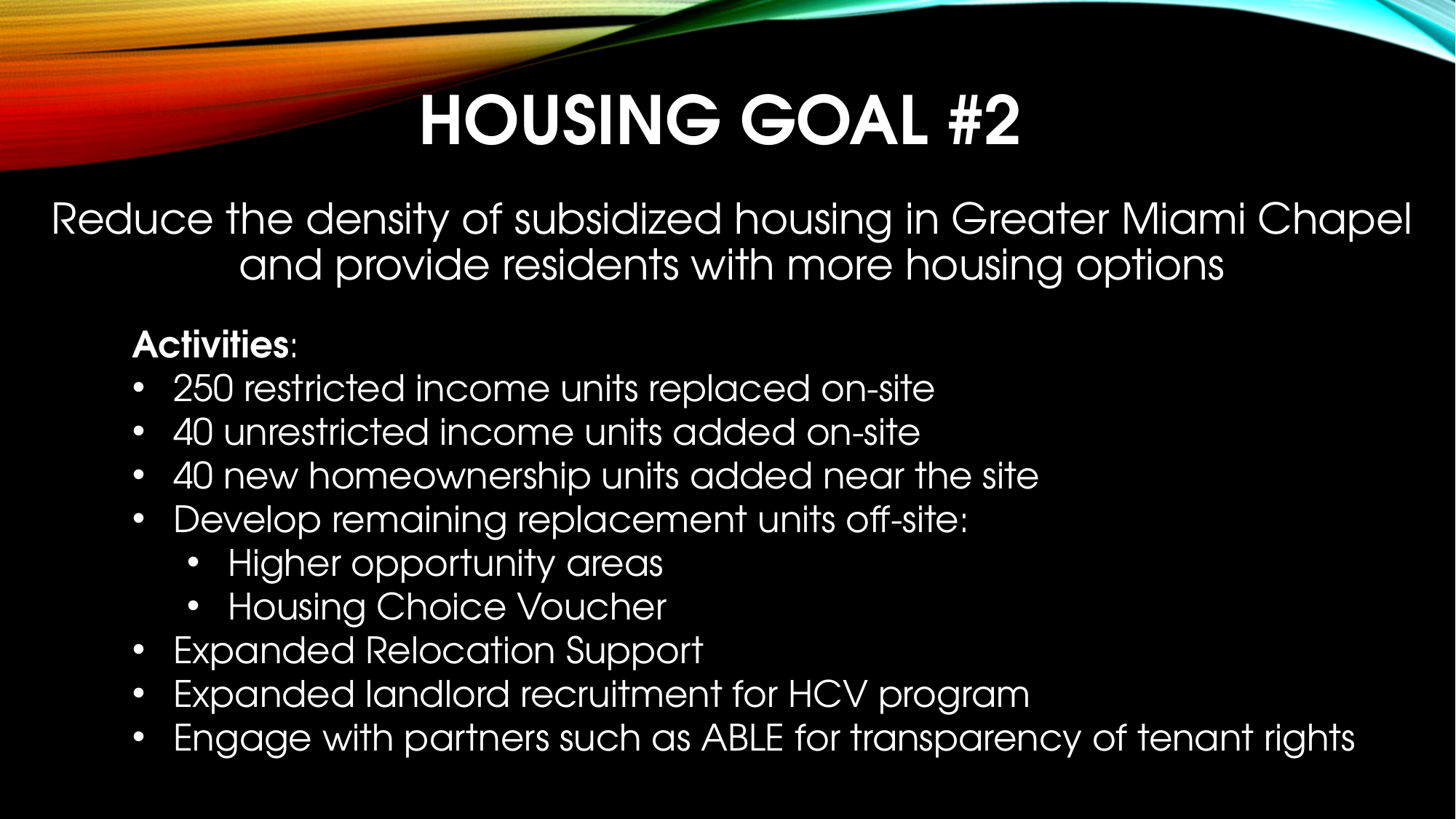

Housing Goal #2
Reduce the density of subsidized housing in Greater Miami Chapel and provide residents with more housing options
Activities:
250 restricted income units replaced on-site
40 unrestricted income units added on-site
40 new homeownership units added near the site
Develop remaining replacement units off-site:
Higher opportunity areas
Housing Choice Voucher
Expanded Relocation Support
Expanded landlord recruitment for HCV program
Engage with partners such as ABLE for transparency of tenant rights